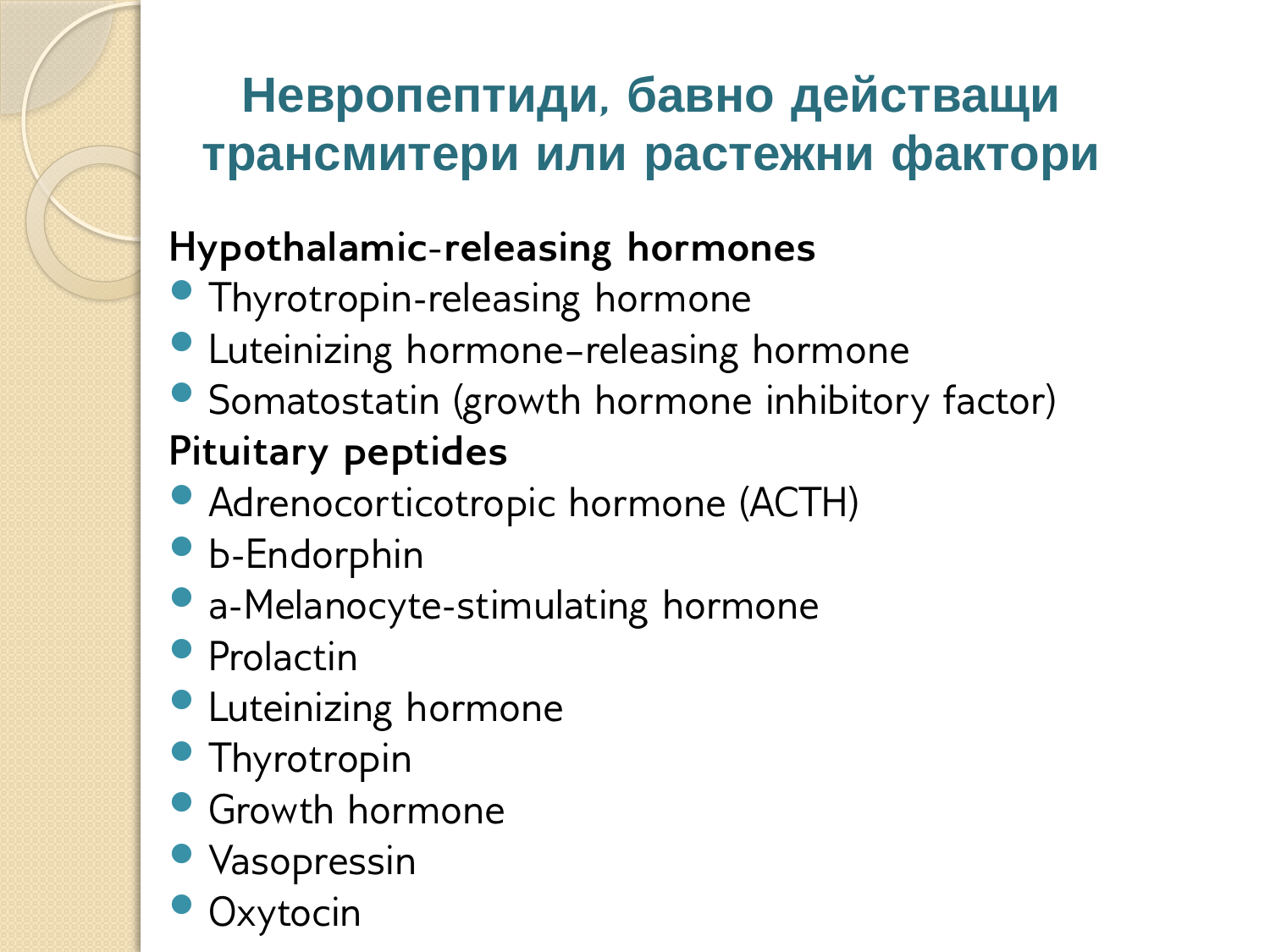

# Невропептиди, бавно действащи трансмитери или растежни фактори
Hypothalamic-releasing hormones
Thyrotropin-releasing hormone
Luteinizing hormone–releasing hormone
Somatostatin (growth hormone inhibitory factor)
Pituitary peptides
Adrenocorticotropic hormone (ACTH)
b-Endorphin
a-Melanocyte-stimulating hormone
Prolactin
Luteinizing hormone
Thyrotropin
Growth hormone
Vasopressin
Oxytocin